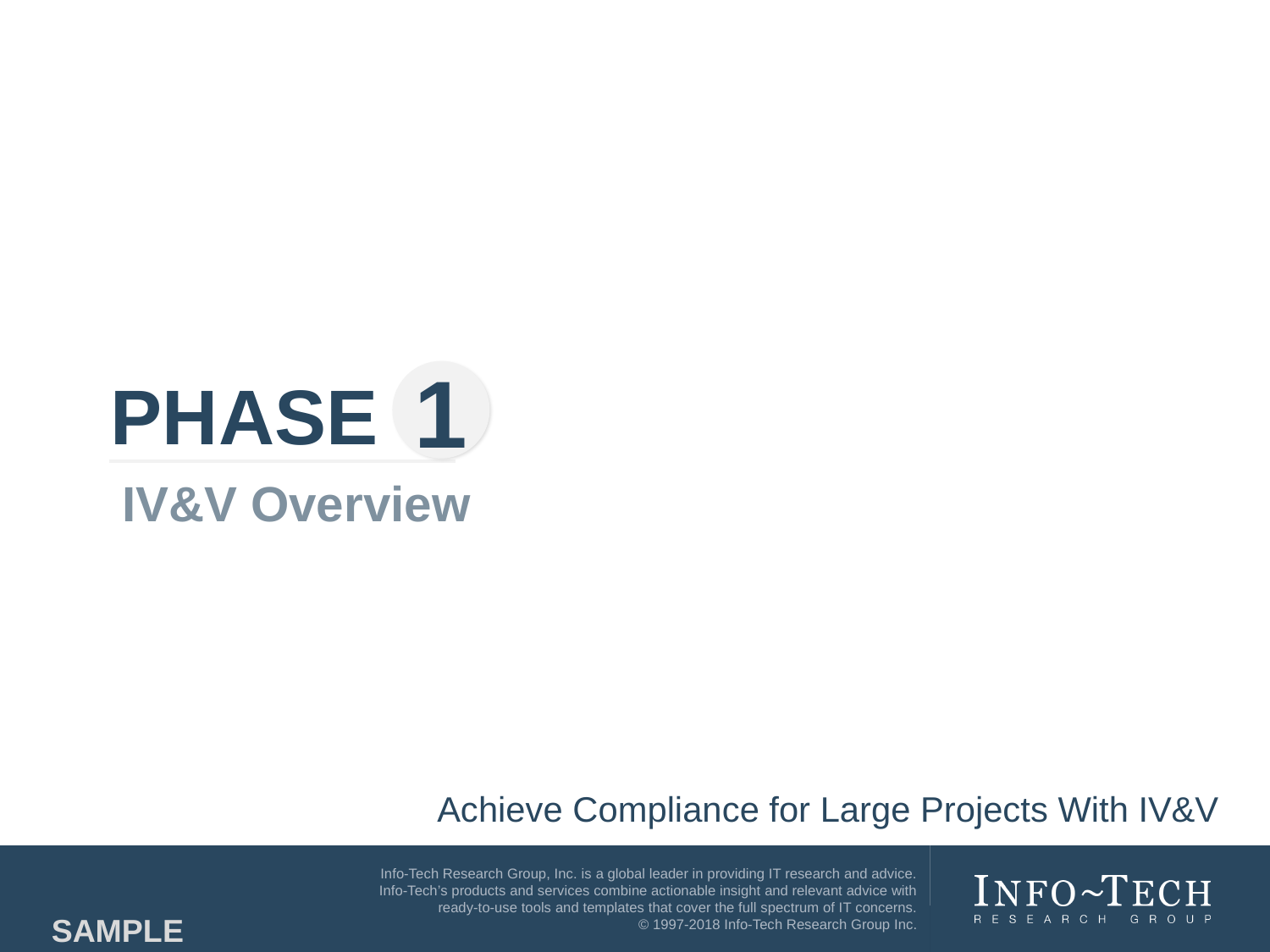

1
IV&V Overview
Achieve Compliance for Large Projects With IV&V
SAMPLE